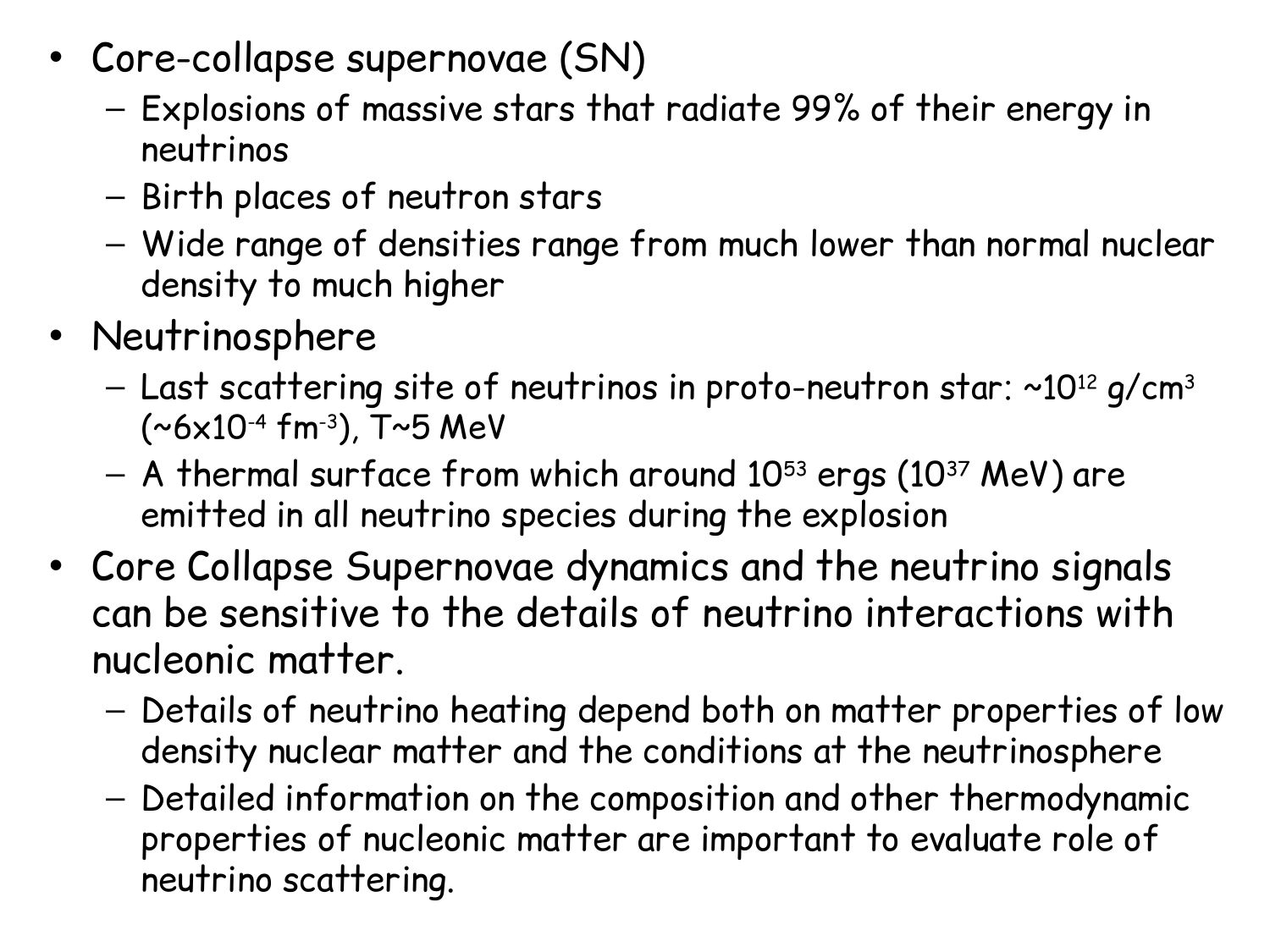

Core-collapse supernovae (SN)
Explosions of massive stars that radiate 99% of their energy in neutrinos
Birth places of neutron stars
Wide range of densities range from much lower than normal nuclear density to much higher
Neutrinosphere
Last scattering site of neutrinos in proto-neutron star: ~1012 g/cm3 (~6x10-4 fm-3), T~5 MeV
A thermal surface from which around 1053 ergs (1037 MeV) are emitted in all neutrino species during the explosion
Core Collapse Supernovae dynamics and the neutrino signals can be sensitive to the details of neutrino interactions with nucleonic matter.
Details of neutrino heating depend both on matter properties of low density nuclear matter and the conditions at the neutrinosphere
Detailed information on the composition and other thermodynamic properties of nucleonic matter are important to evaluate role of neutrino scattering.